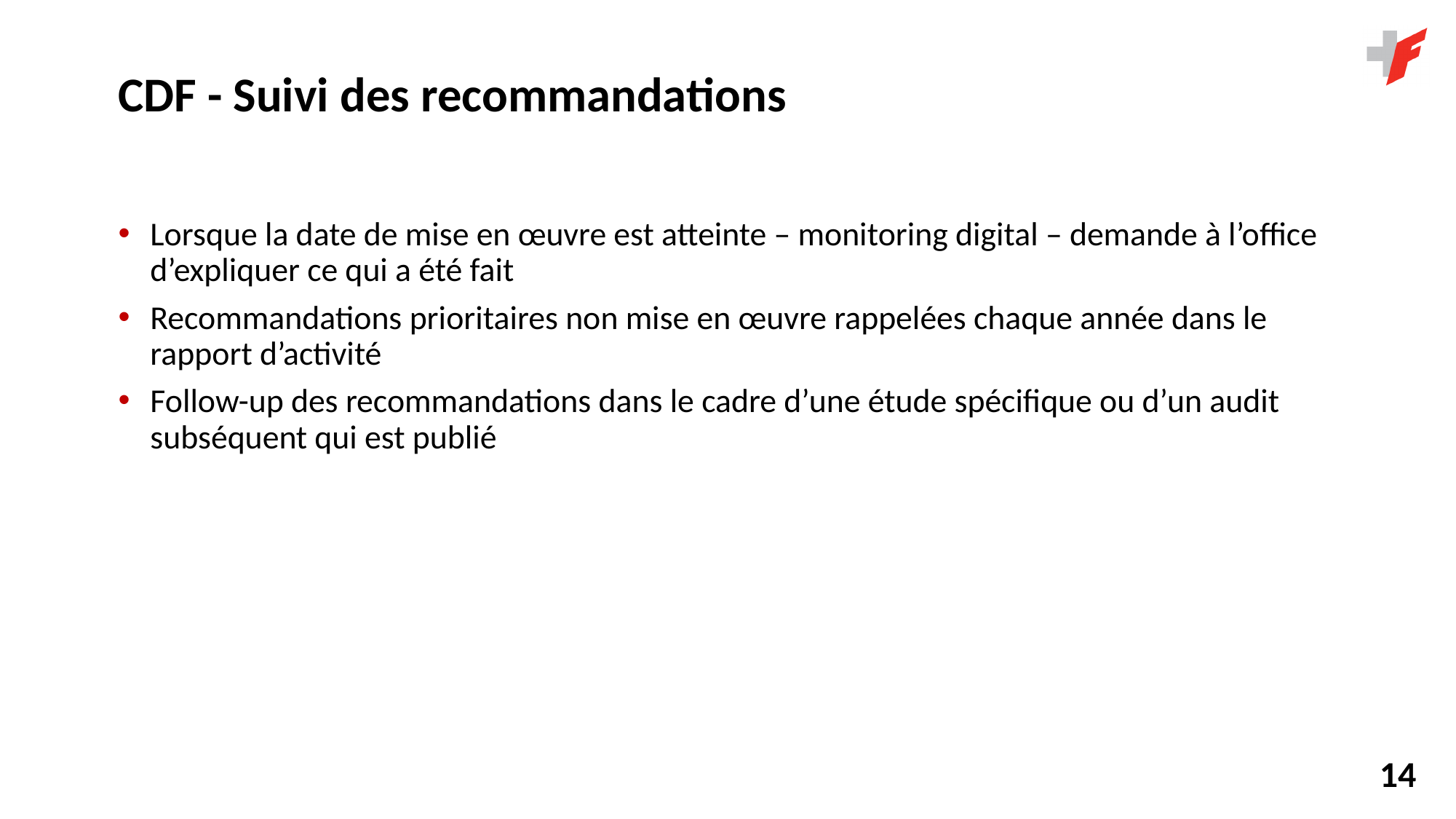

# CDF - Suivi des recommandations
Lorsque la date de mise en œuvre est atteinte – monitoring digital – demande à l’office d’expliquer ce qui a été fait
Recommandations prioritaires non mise en œuvre rappelées chaque année dans le rapport d’activité
Follow-up des recommandations dans le cadre d’une étude spécifique ou d’un audit subséquent qui est publié